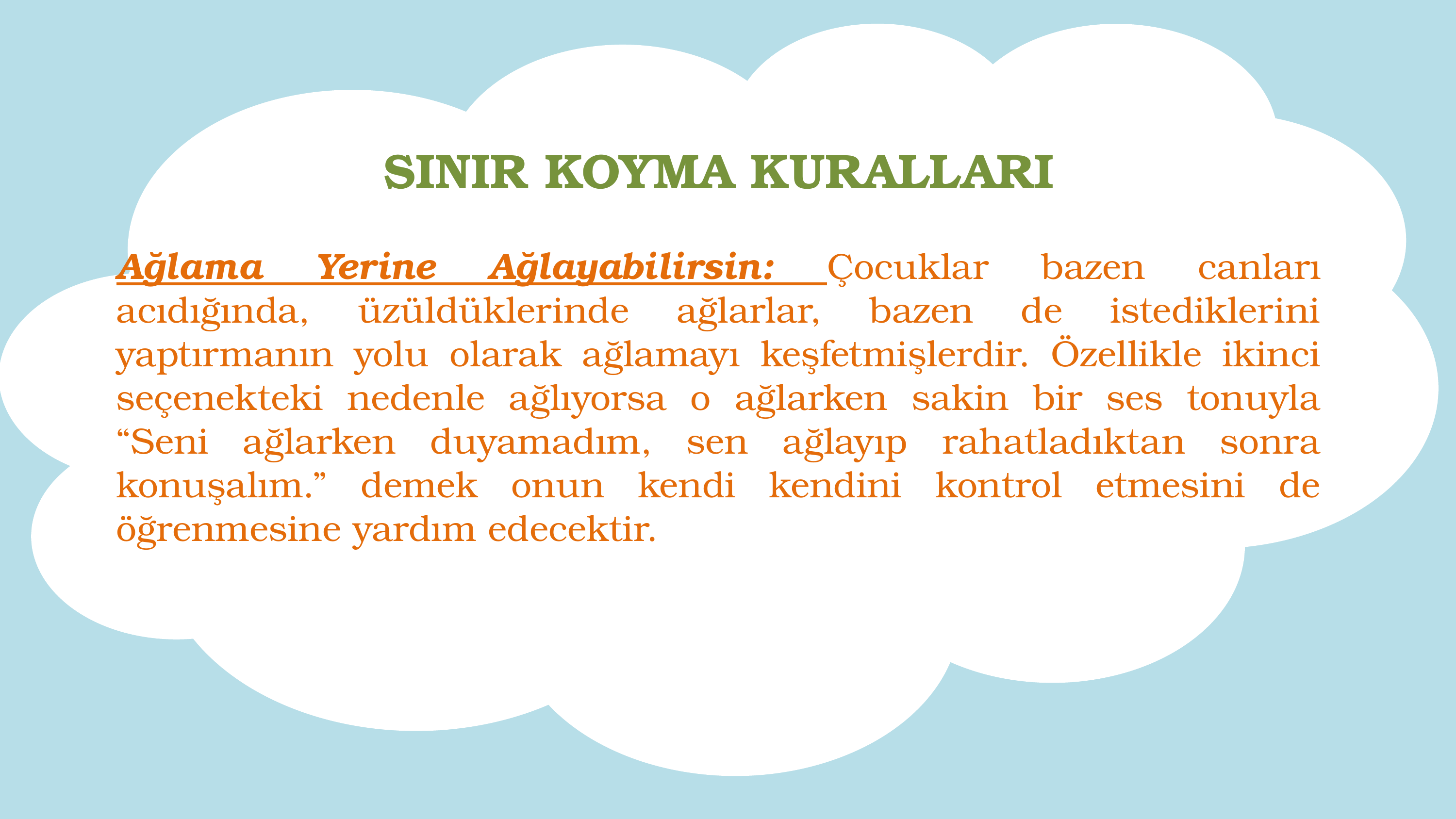

SINIR KOYMA KURALLARI
Ağlama Yerine Ağlayabilirsin: Çocuklar bazen canları acıdığında, üzüldüklerinde ağlarlar, bazen de istediklerini yaptırmanın yolu olarak ağlamayı keşfetmişlerdir. Özellikle ikinci seçenekteki nedenle ağlıyorsa o ağlarken sakin bir ses tonuyla “Seni ağlarken duyamadım, sen ağlayıp rahatladıktan sonra konuşalım.” demek onun kendi kendini kontrol etmesini de öğrenmesine yardım edecektir.